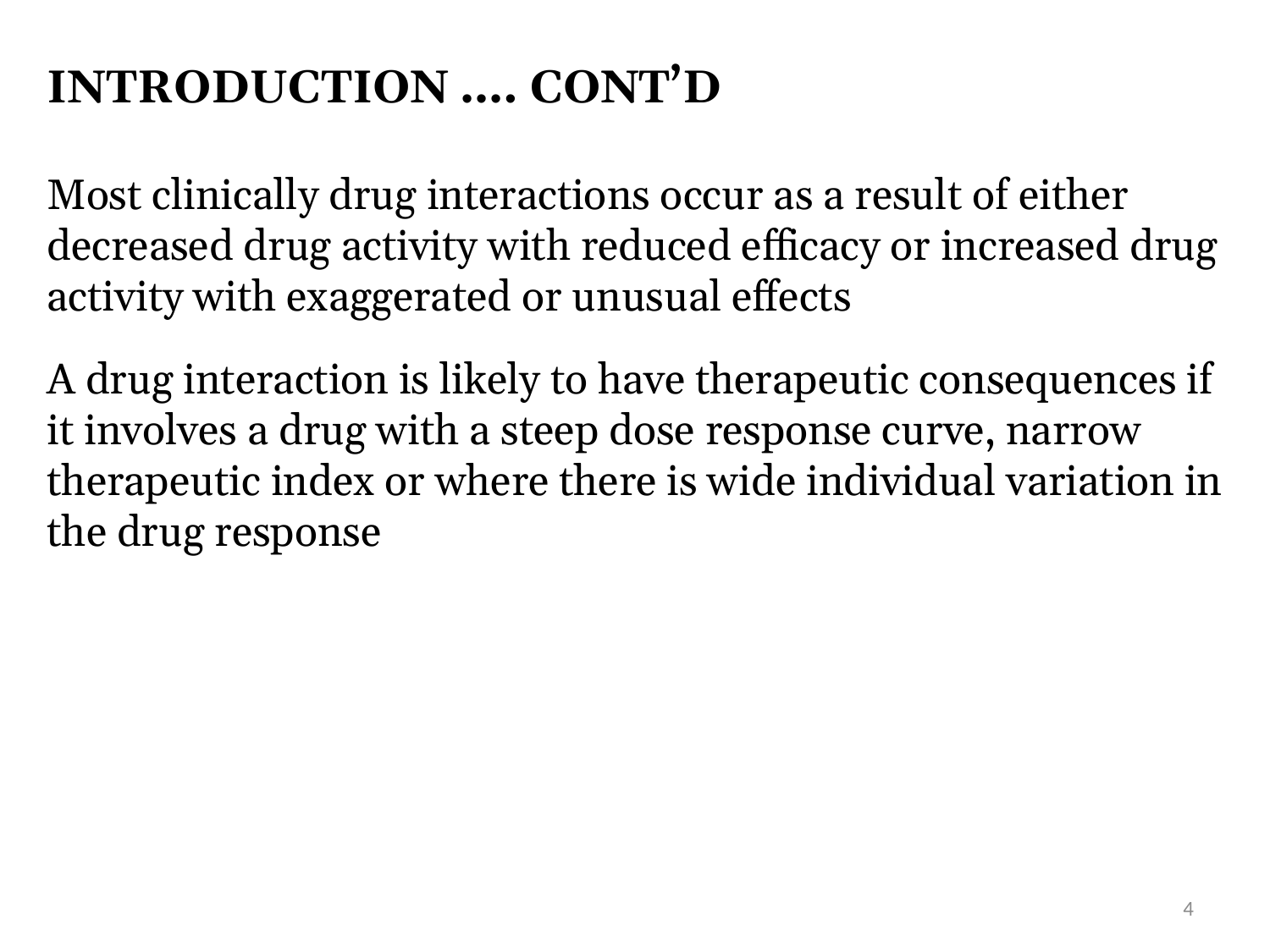

INTRODUCTION …. CONT’D
Most clinically drug interactions occur as a result of either decreased drug activity with reduced efficacy or increased drug activity with exaggerated or unusual effects
A drug interaction is likely to have therapeutic consequences if it involves a drug with a steep dose response curve, narrow therapeutic index or where there is wide individual variation in the drug response
4